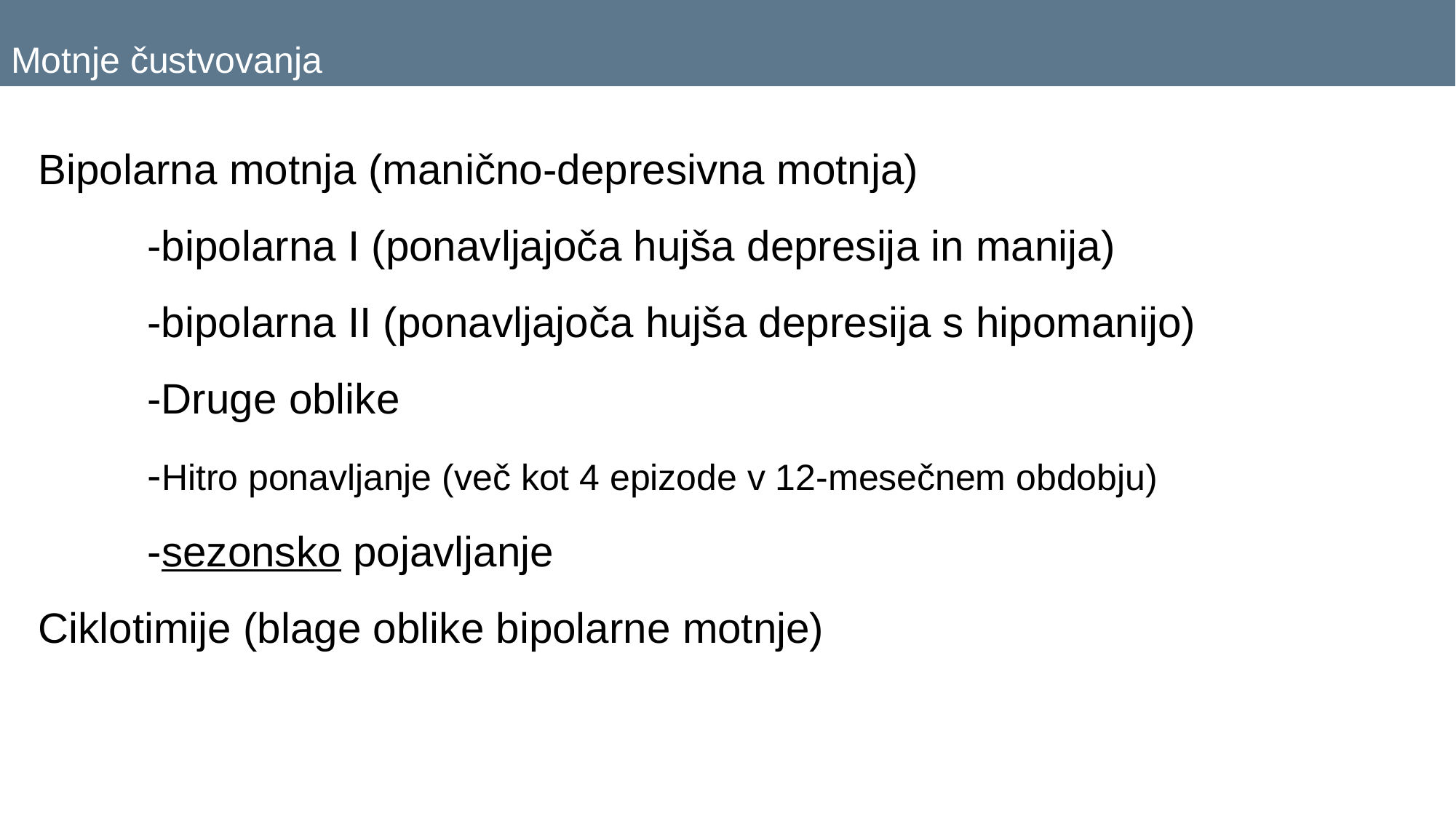

Motnje čustvovanja
Bipolarna motnja (manično-depresivna motnja)
	-bipolarna I (ponavljajoča hujša depresija in manija)
	-bipolarna II (ponavljajoča hujša depresija s hipomanijo)
	-Druge oblike
  	-Hitro ponavljanje (več kot 4 epizode v 12-mesečnem obdobju)
  	-sezonsko pojavljanje
Ciklotimije (blage oblike bipolarne motnje)